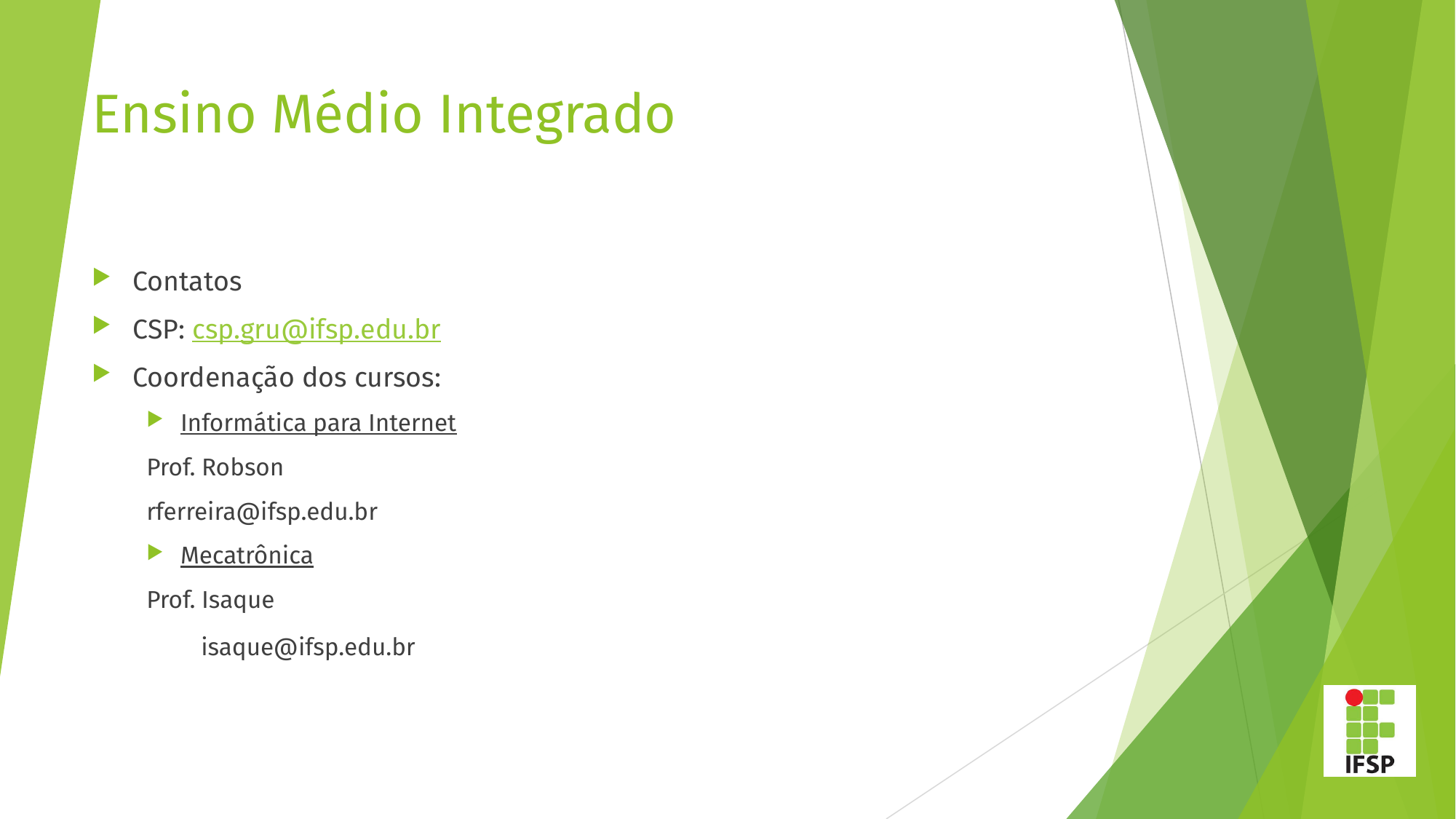

# Ensino Médio Integrado
Contatos
CSP: csp.gru@ifsp.edu.br
Coordenação dos cursos:
Informática para Internet
Prof. Robson
rferreira@ifsp.edu.br
Mecatrônica
Prof. Isaque
	isaque@ifsp.edu.br